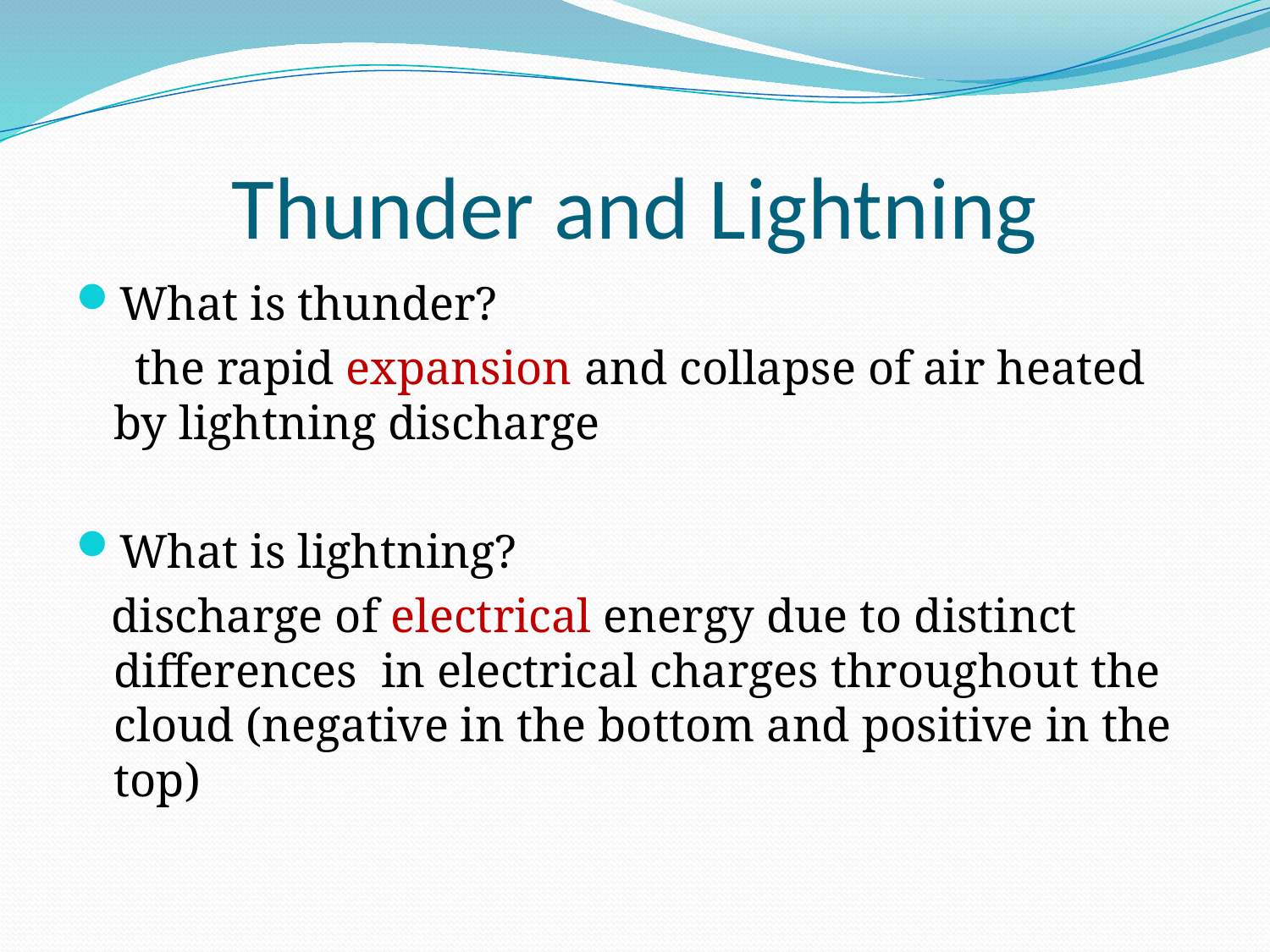

# Thunder and Lightning
What is thunder?
     the rapid expansion and collapse of air heated by lightning discharge

What is lightning?
   discharge of electrical energy due to distinct differences  in electrical charges throughout the cloud (negative in the bottom and positive in the top)